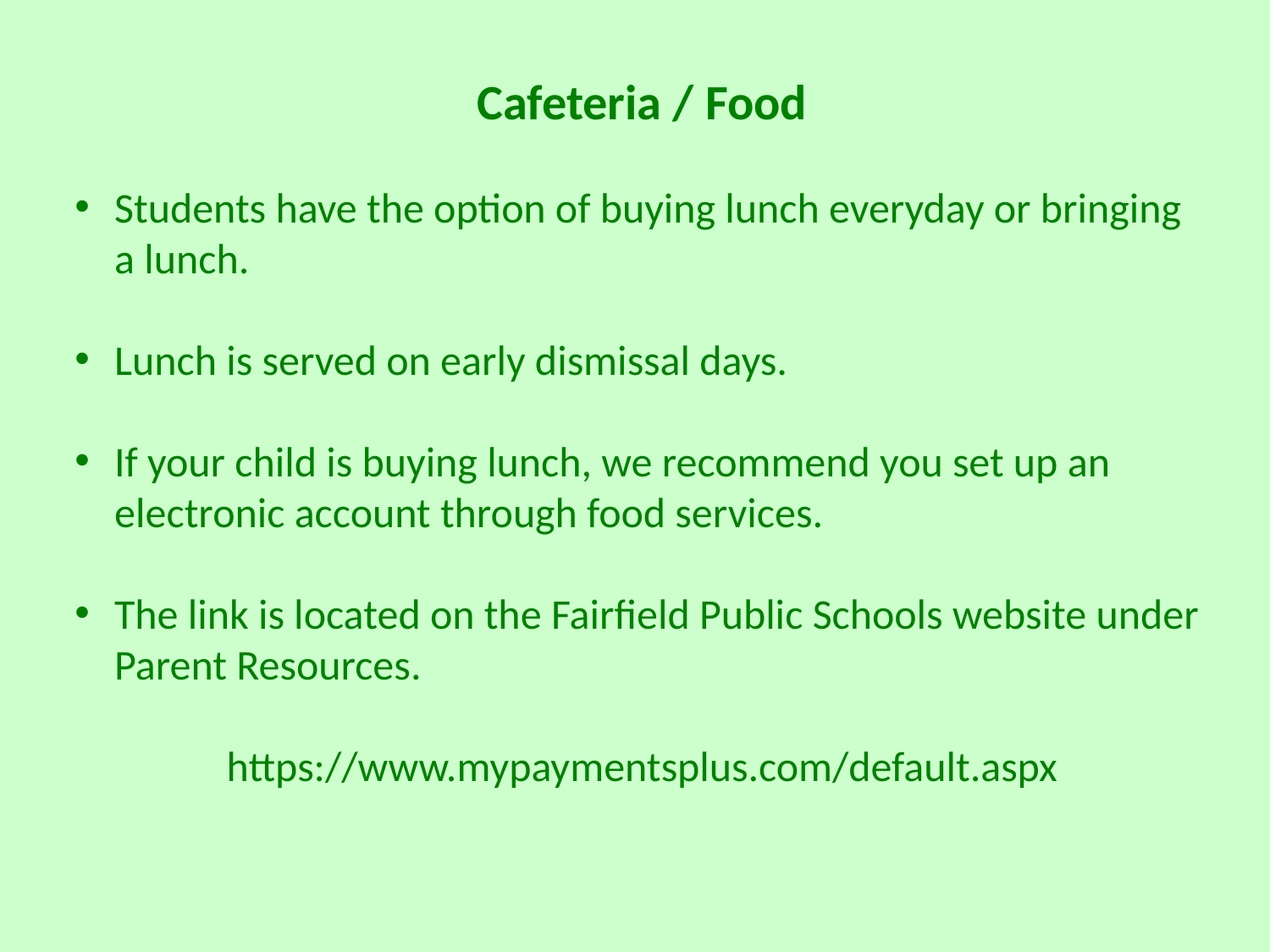

Cafeteria / Food

Students have the option of buying lunch everyday or bringing a lunch.

Lunch is served on early dismissal days.

If your child is buying lunch, we recommend you set up an electronic account through food services.

The link is located on the Fairfield Public Schools website under Parent Resources.

https://www.mypaymentsplus.com/default.aspx